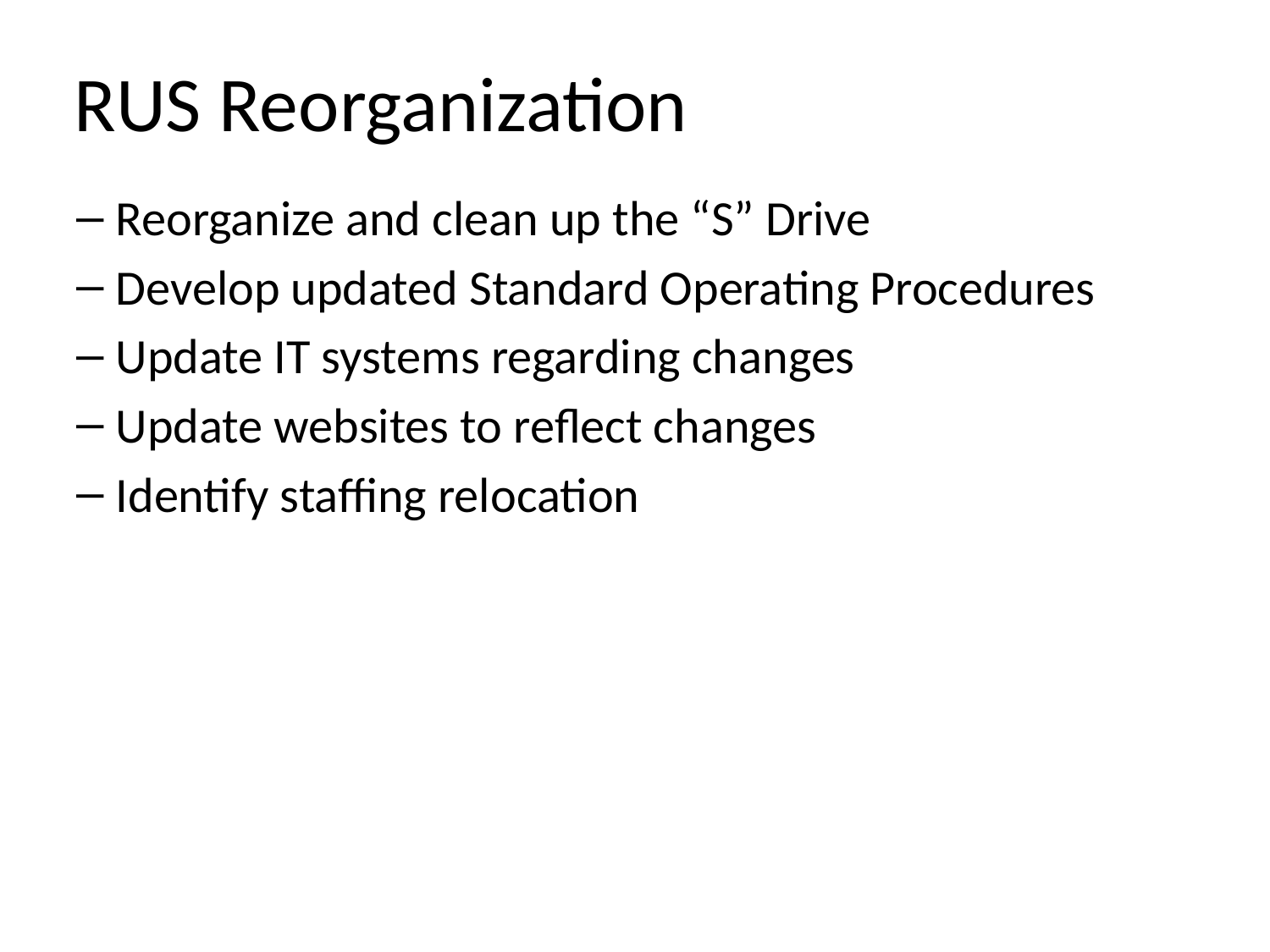

# RUS Reorganization
Reorganize and clean up the “S” Drive
Develop updated Standard Operating Procedures
Update IT systems regarding changes
Update websites to reflect changes
Identify staffing relocation